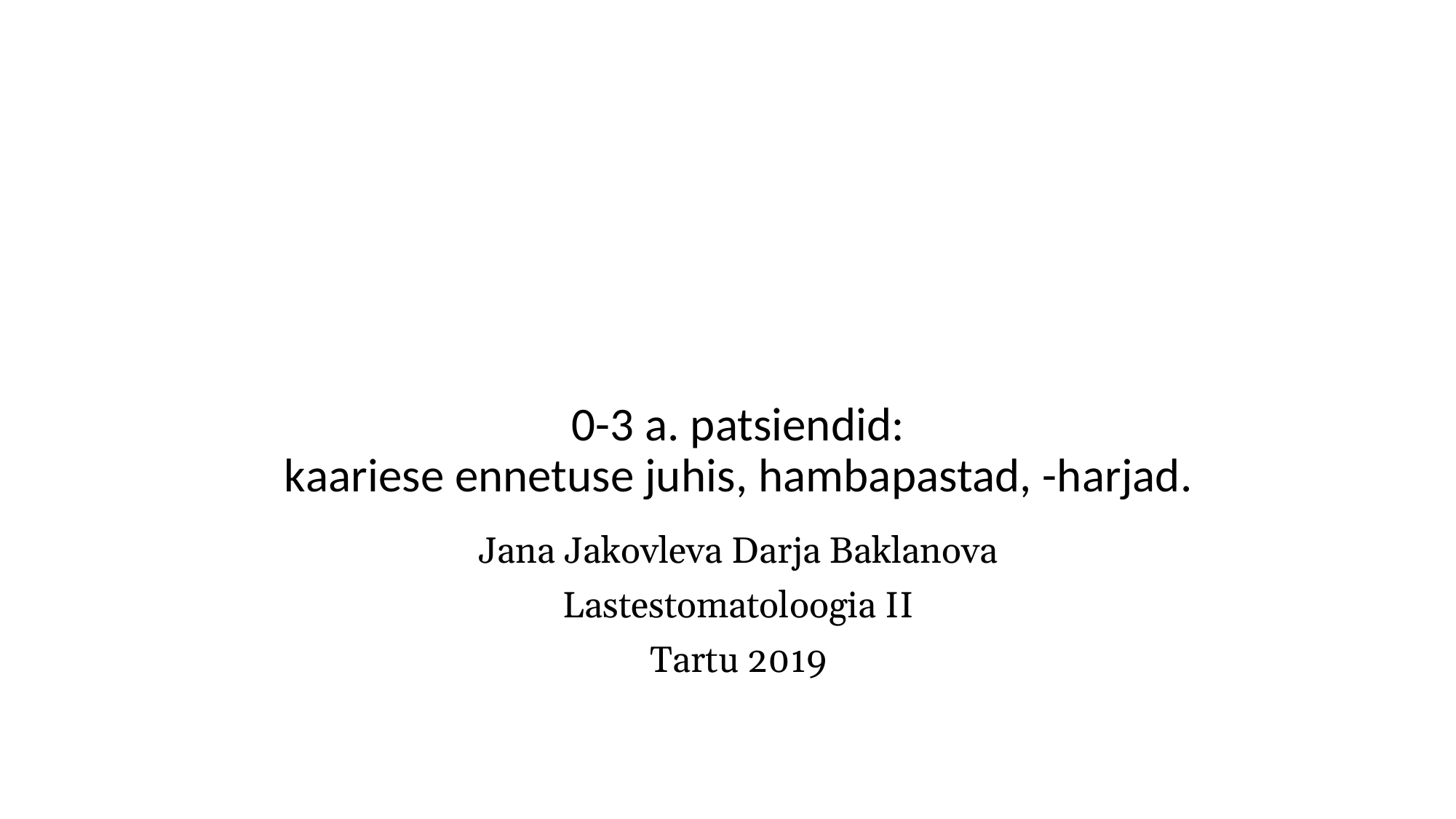

# 0-3 a. patsiendid: kaariese ennetuse juhis, hambapastad, -harjad.
Jana Jakovleva Darja Baklanova
Lastestomatoloogia II
Tartu 2019